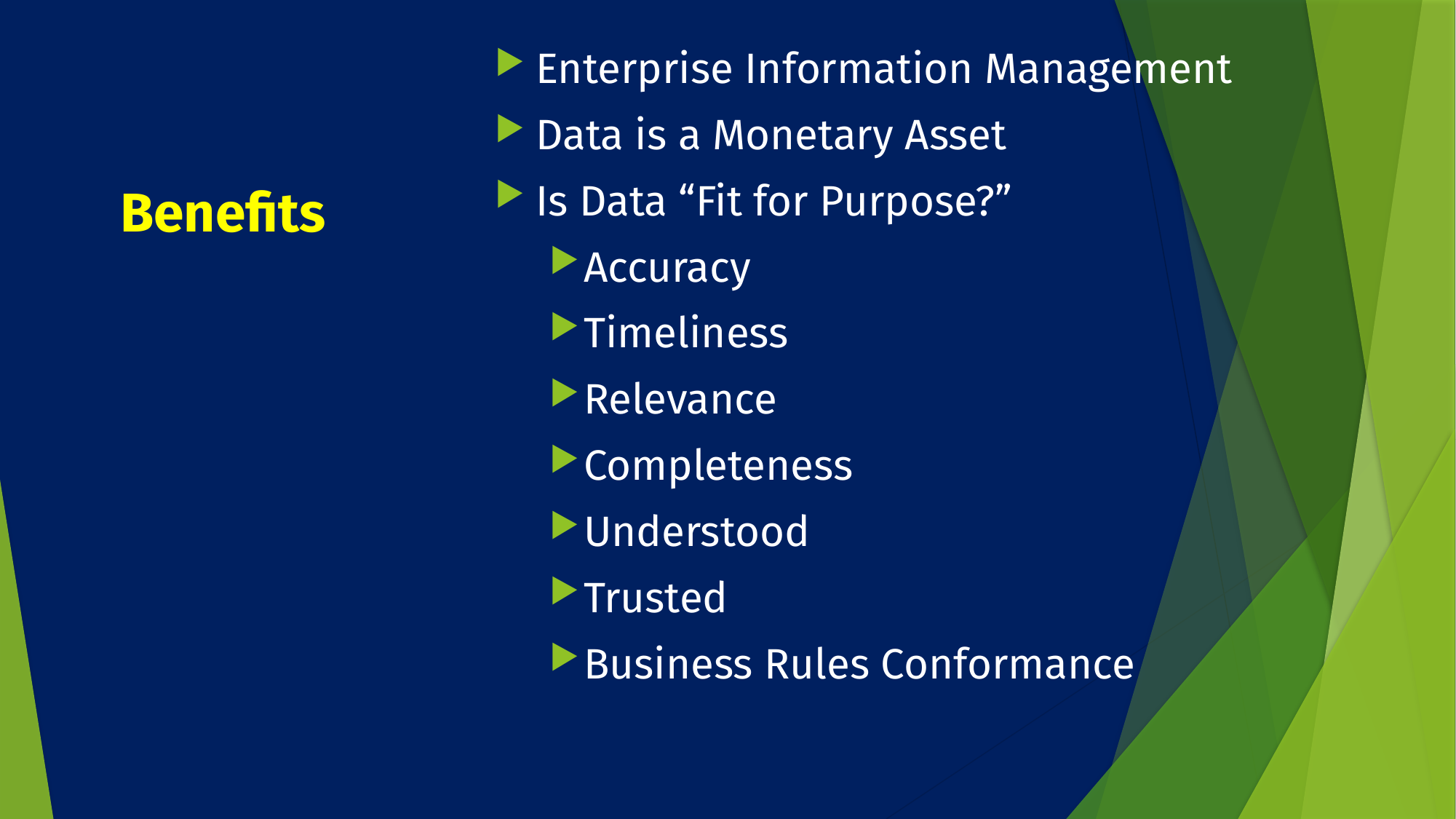

Enterprise Information Management
Data is a Monetary Asset
Is Data “Fit for Purpose?”
Accuracy
Timeliness
Relevance
Completeness
Understood
Trusted
Business Rules Conformance

# Benefits